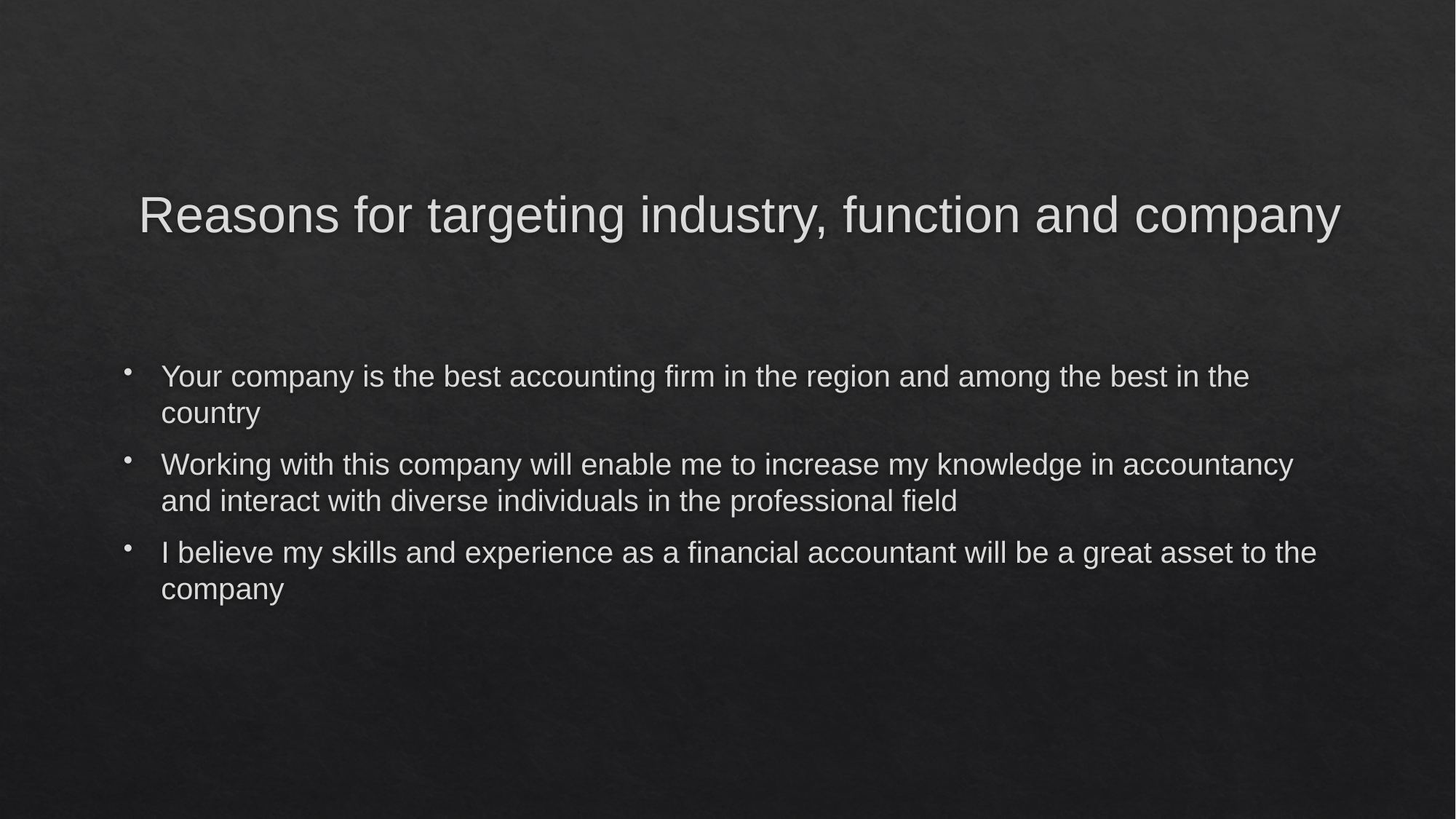

# Reasons for targeting industry, function and company
Your company is the best accounting firm in the region and among the best in the country
Working with this company will enable me to increase my knowledge in accountancy and interact with diverse individuals in the professional field
I believe my skills and experience as a financial accountant will be a great asset to the company